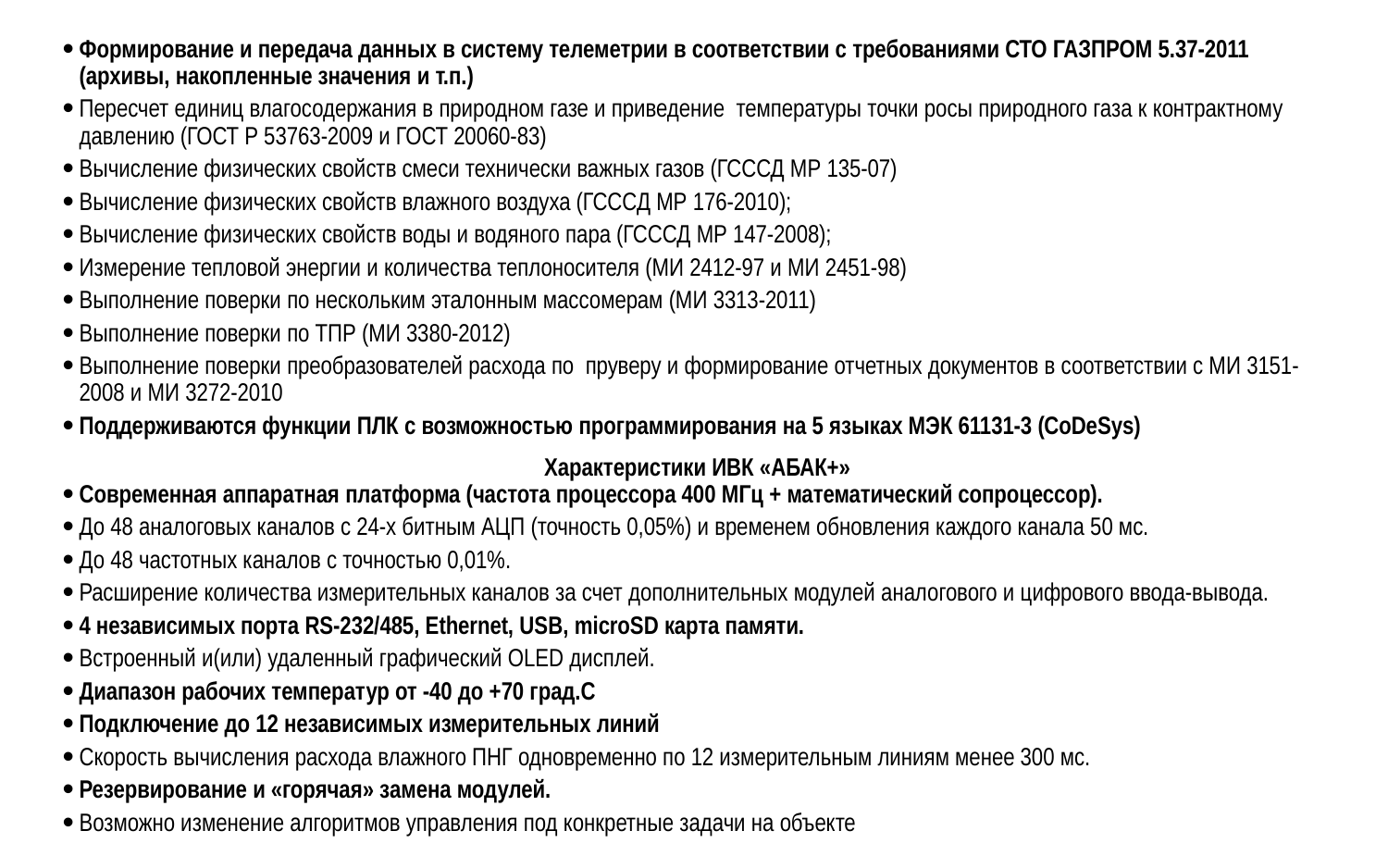

Формирование и передача данных в систему телеметрии в соответствии с требованиями СТО ГАЗПРОМ 5.37-2011 (архивы, накопленные значения и т.п.)
Пересчет единиц влагосодержания в природном газе и приведение  температуры точки росы природного газа к контрактному давлению (ГОСТ Р 53763‑2009 и ГОСТ 20060-83)
Вычисление физических свойств смеси технически важных газов (ГСССД МР 135‑07)
Вычисление физических свойств влажного воздуха (ГСССД МР 176‑2010);
Вычисление физических свойств воды и водяного пара (ГСССД МР 147‑2008);
Измерение тепловой энергии и количества теплоносителя (МИ 2412-97 и МИ 2451-98)
Выполнение поверки по нескольким эталонным массомерам (МИ 3313-2011)
Выполнение поверки по ТПР (МИ 3380-2012)
Выполнение поверки преобразователей расхода по  пруверу и формирование отчетных документов в соответствии с МИ 3151-2008 и МИ 3272-2010
Поддерживаются функции ПЛК с возможностью программирования на 5 языках МЭК 61131-3 (CoDeSys)
Характеристики ИВК «АБАК+»
Современная аппаратная платформа (частота процессора 400 МГц + математический сопроцессор).
До 48 аналоговых каналов с 24-х битным АЦП (точность 0,05%) и временем обновления каждого канала 50 мс.
До 48 частотных каналов с точностью 0,01%.
Расширение количества измерительных каналов за счет дополнительных модулей аналогового и цифрового ввода-вывода.
4 независимых порта RS-232/485, Ethernet, USB, microSD карта памяти.
Встроенный и(или) удаленный графический OLED дисплей.
Диапазон рабочих температур от -40 до +70 град.С
Подключение до 12 независимых измерительных линий
Скорость вычисления расхода влажного ПНГ одновременно по 12 измерительным линиям менее 300 мс.
Резервирование и «горячая» замена модулей.
Возможно изменение алгоритмов управления под конкретные задачи на объекте